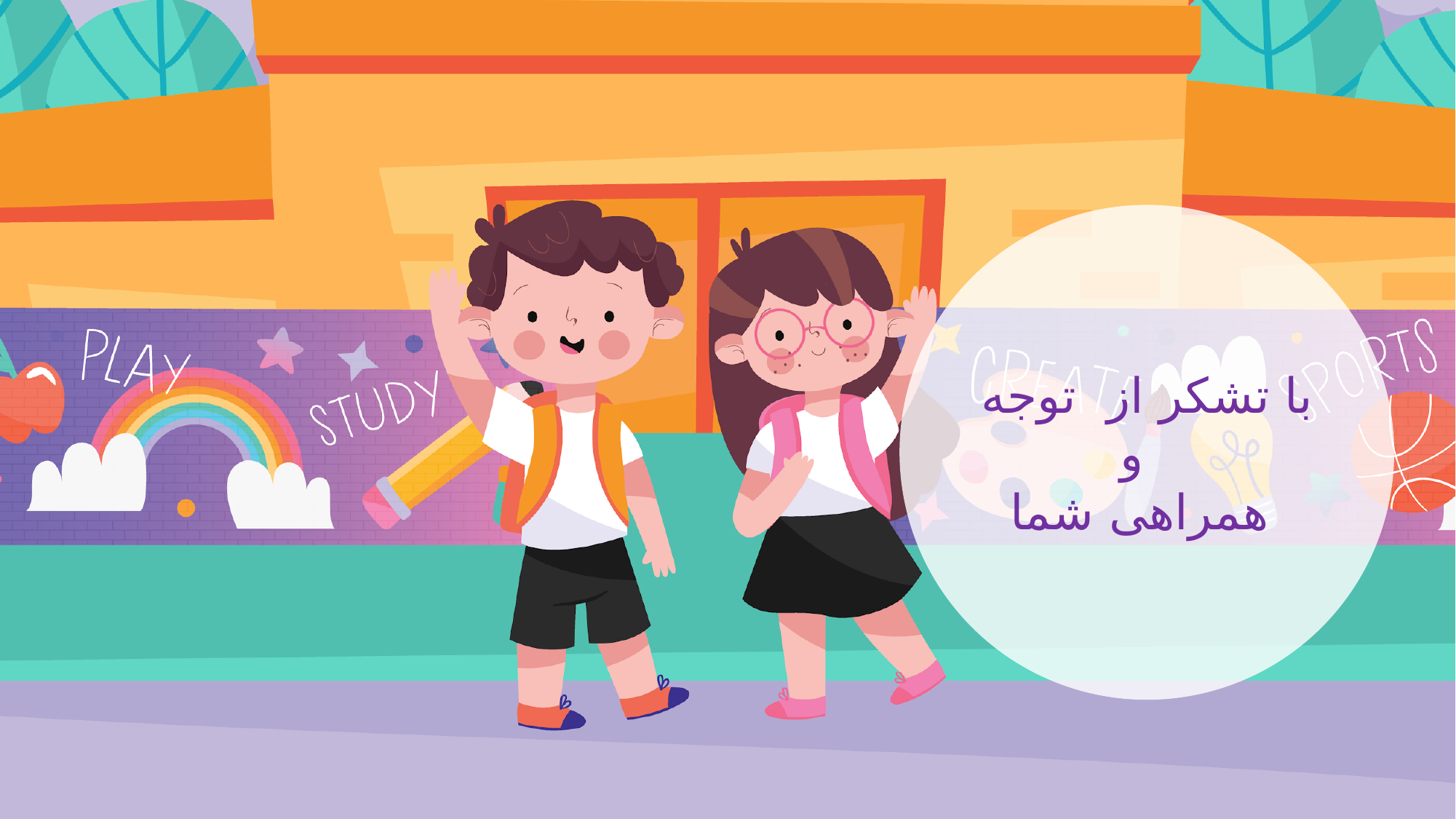

با تشکر از  توجه
و
 همراهی شما